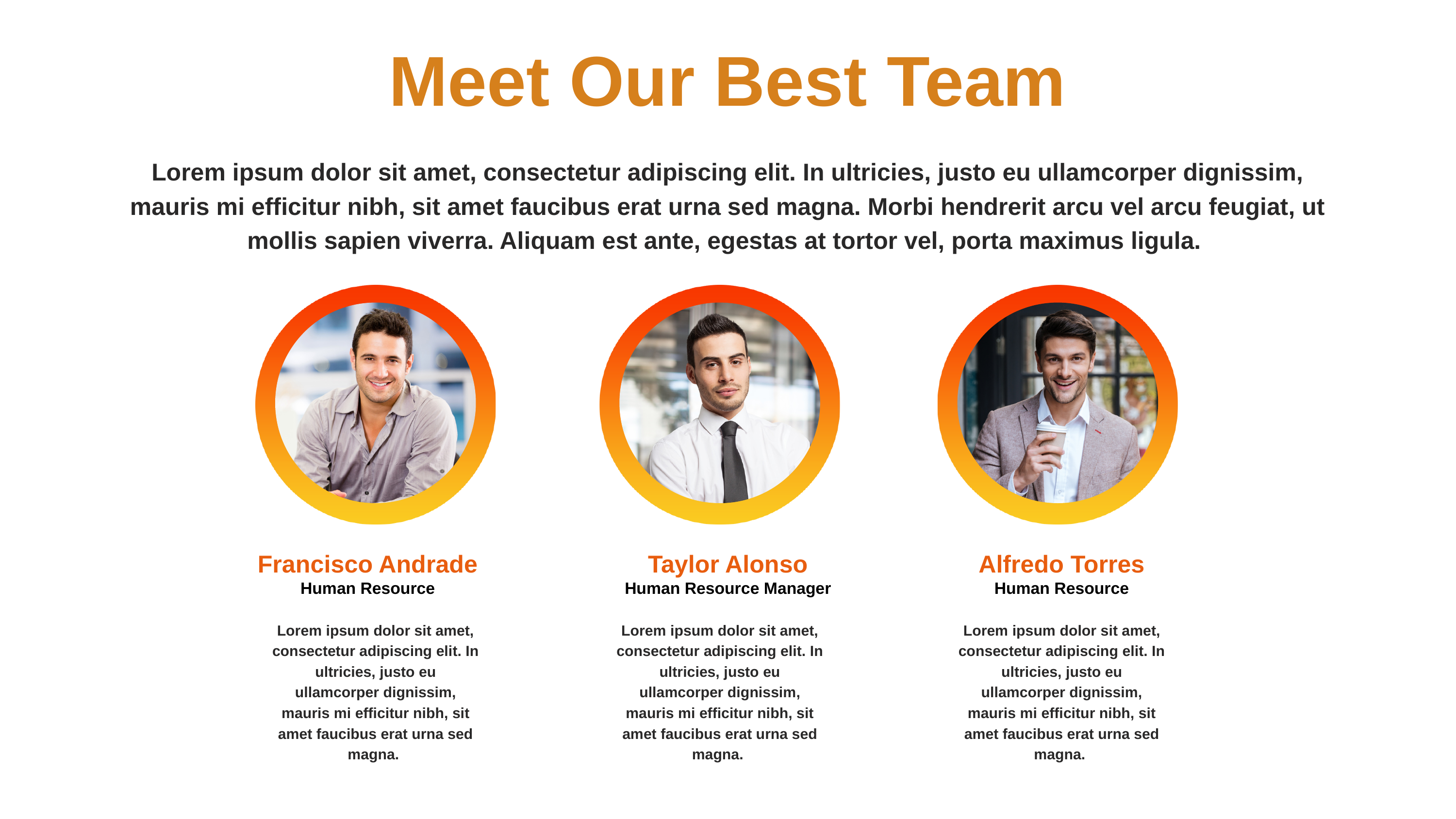

Meet Our Best Team
Lorem ipsum dolor sit amet, consectetur adipiscing elit. In ultricies, justo eu ullamcorper dignissim, mauris mi efficitur nibh, sit amet faucibus erat urna sed magna. Morbi hendrerit arcu vel arcu feugiat, ut mollis sapien viverra. Aliquam est ante, egestas at tortor vel, porta maximus ligula.

Francisco Andrade
Taylor Alonso
Alfredo Torres
Human Resource
Human Resource Manager
Human Resource
Lorem ipsum dolor sit amet, consectetur adipiscing elit. In ultricies, justo eu ullamcorper dignissim, mauris mi efficitur nibh, sit amet faucibus erat urna sed magna.
Lorem ipsum dolor sit amet, consectetur adipiscing elit. In ultricies, justo eu ullamcorper dignissim, mauris mi efficitur nibh, sit amet faucibus erat urna sed magna.
Lorem ipsum dolor sit amet, consectetur adipiscing elit. In ultricies, justo eu ullamcorper dignissim, mauris mi efficitur nibh, sit amet faucibus erat urna sed magna.